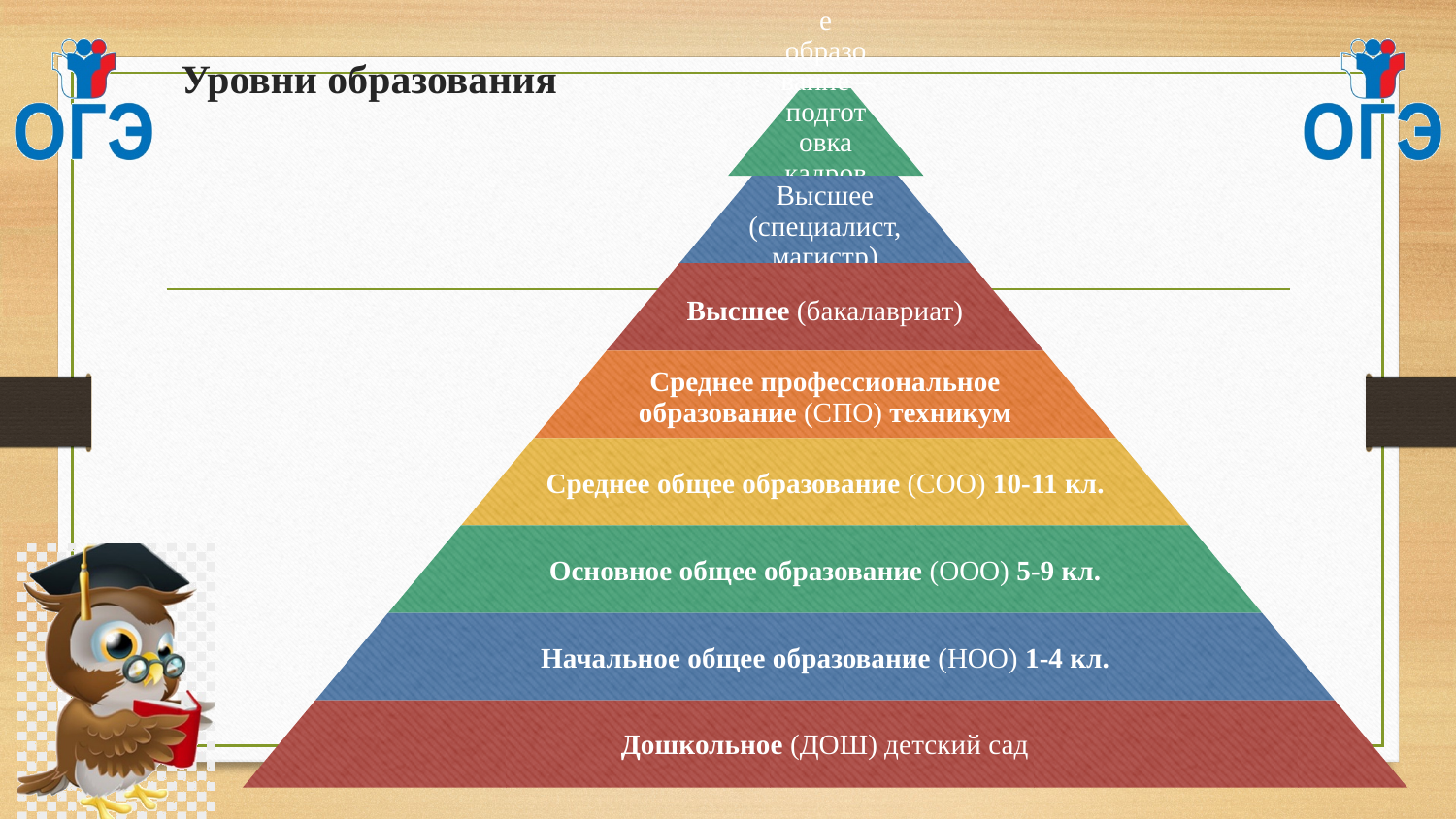

# Уровни образования
Высшее образование – подготовка кадров высшей квалификации
Высшее (специалист, магистр)
Высшее (бакалавриат)
Среднее профессиональное образование (СПО) техникум
Среднее общее образование (СОО) 10-11 кл.
Основное общее образование (ООО) 5-9 кл.
Начальное общее образование (НОО) 1-4 кл.
Дошкольное (ДОШ) детский сад